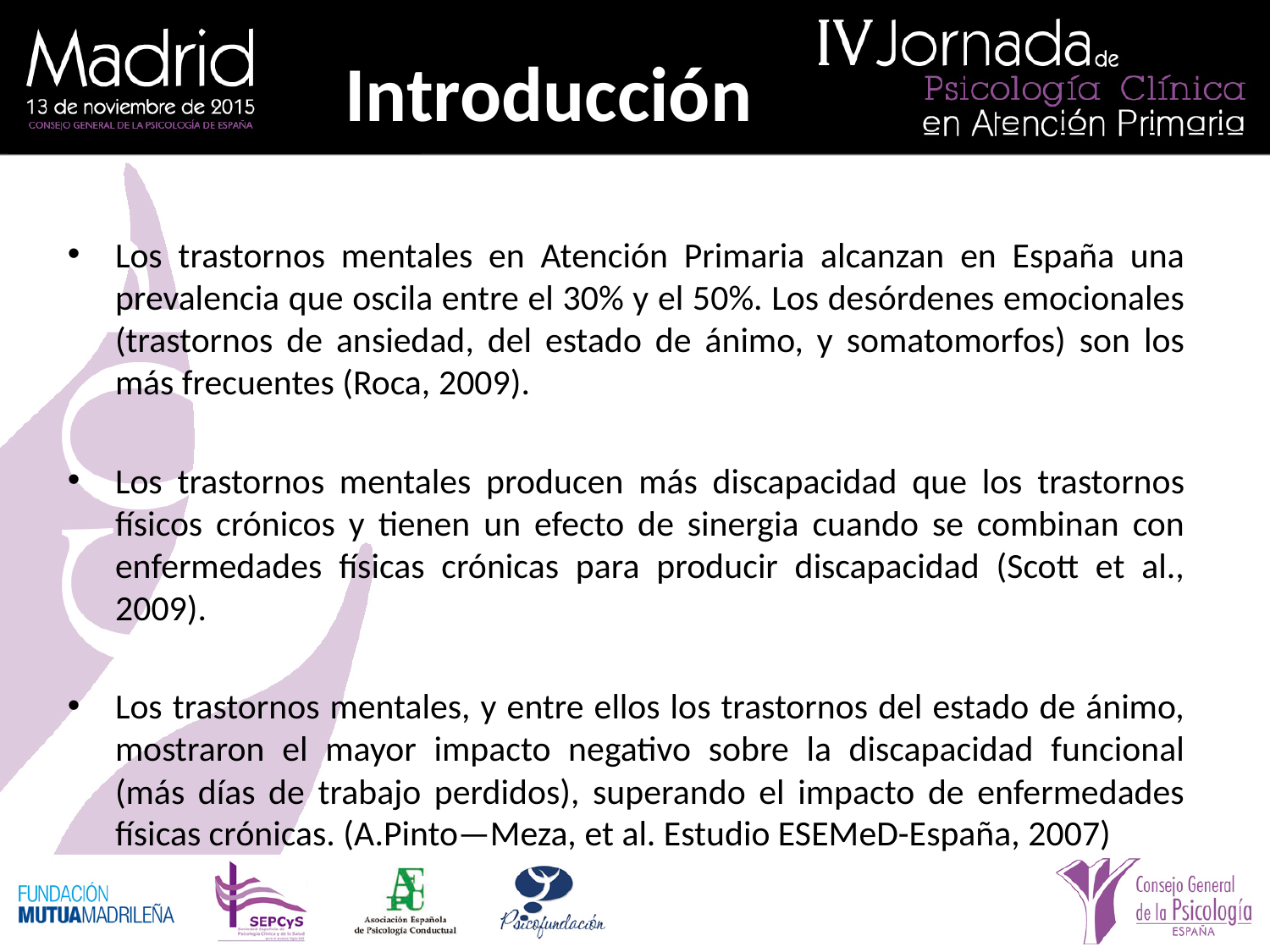

# Introducción
Los trastornos mentales en Atención Primaria alcanzan en España una prevalencia que oscila entre el 30% y el 50%. Los desórdenes emocionales (trastornos de ansiedad, del estado de ánimo, y somatomorfos) son los más frecuentes (Roca, 2009).

Los trastornos mentales producen más discapacidad que los trastornos físicos crónicos y tienen un efecto de sinergia cuando se combinan con enfermedades físicas crónicas para producir discapacidad (Scott et al., 2009).

Los trastornos mentales, y entre ellos los trastornos del estado de ánimo, mostraron el mayor impacto negativo sobre la discapacidad funcional (más días de trabajo perdidos), superando el impacto de enfermedades físicas crónicas. (A.Pinto—Meza, et al. Estudio ESEMeD-España, 2007)